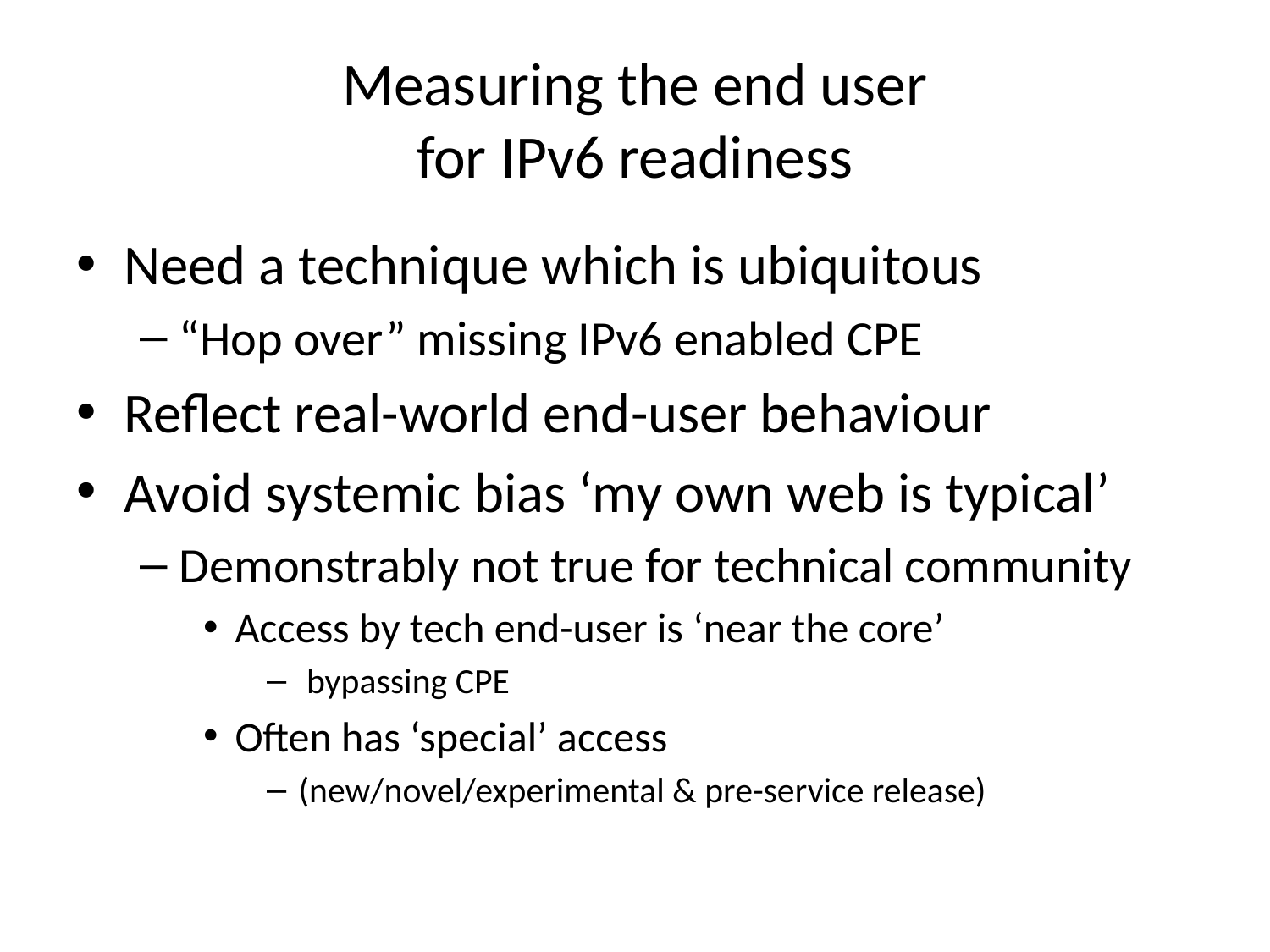

# Measuring the end user for IPv6 readiness
Need a technique which is ubiquitous
“Hop over” missing IPv6 enabled CPE
Reflect real-world end-user behaviour
Avoid systemic bias ‘my own web is typical’
Demonstrably not true for technical community
Access by tech end-user is ‘near the core’
 bypassing CPE
Often has ‘special’ access
(new/novel/experimental & pre-service release)